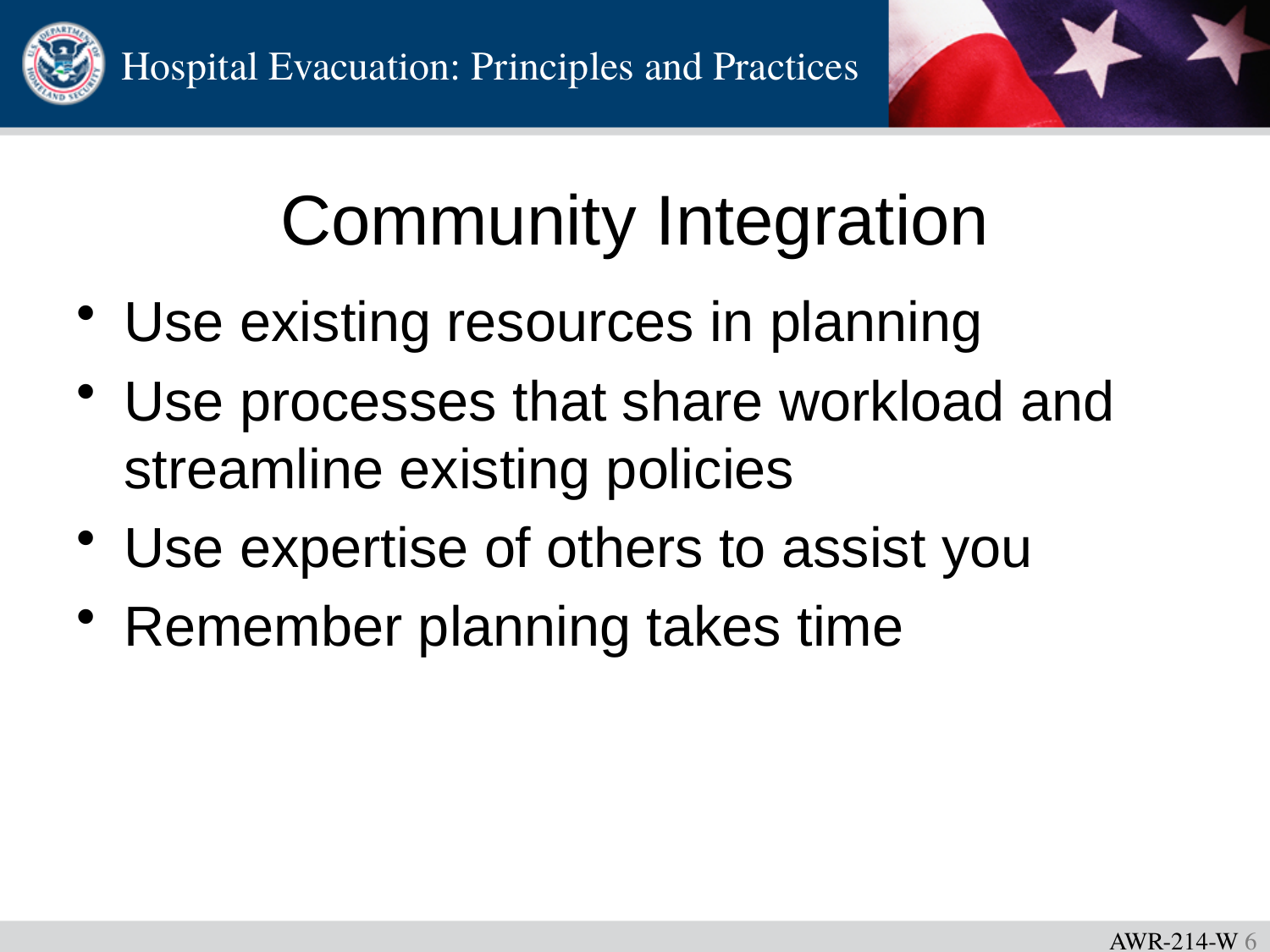

# Community Integration
Use existing resources in planning
Use processes that share workload and streamline existing policies
Use expertise of others to assist you
Remember planning takes time

AWR-214-W 6